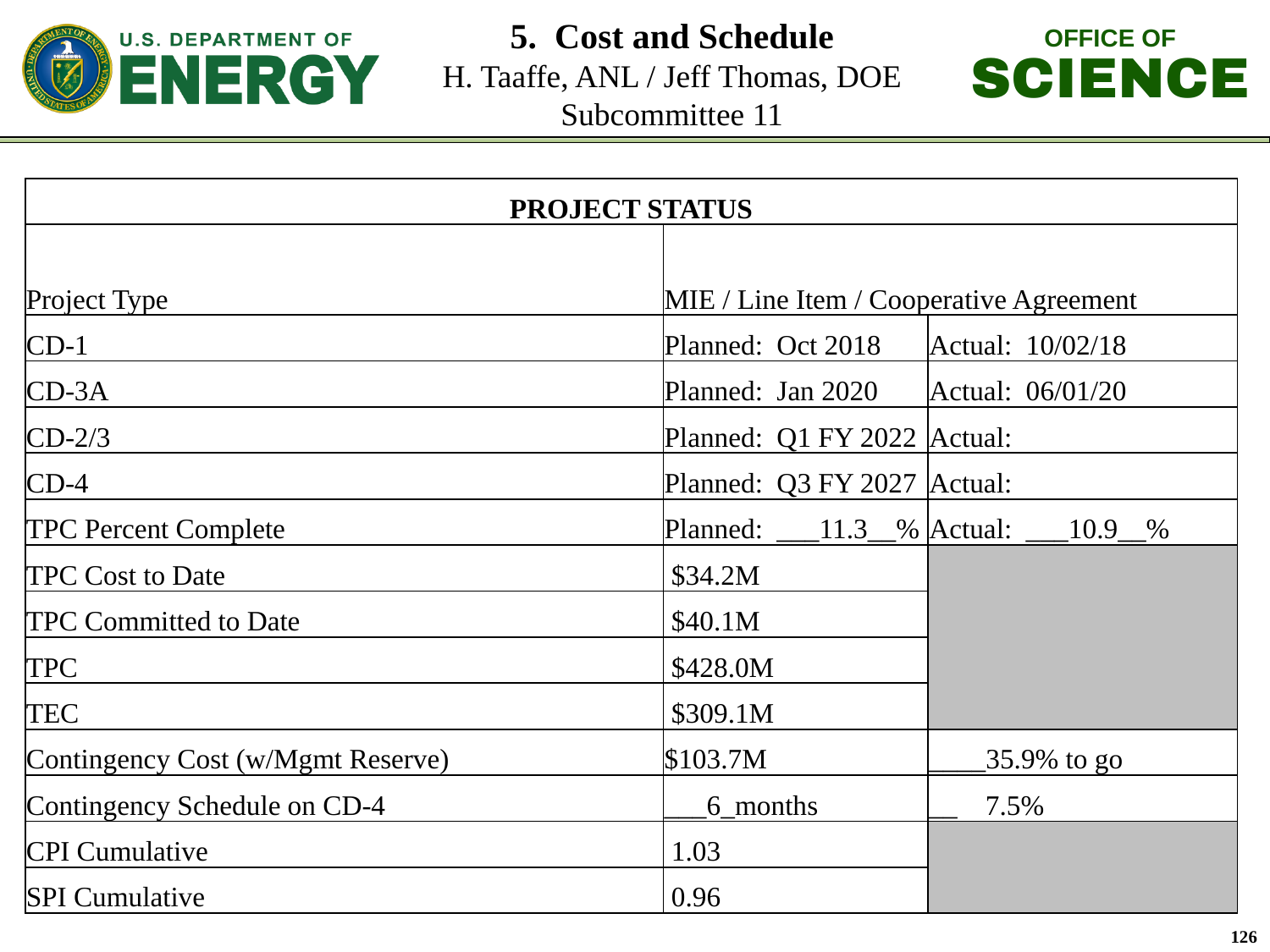

# 5.  Cost and Schedule H. Taaffe, ANL / Jeff Thomas, DOE Subcommittee 11

| PROJECT STATUS |  |  |
| --- | --- | --- |
| Project Type | MIE / Line Item / Cooperative Agreement |  |
| CD-1 | Planned: Oct 2018 | Actual: 10/02/18 |
| CD-3A | Planned: Jan 2020 | Actual: 06/01/20 |
| CD-2/3 | Planned: Q1 FY 2022 | Actual: |
| CD-4 | Planned: Q3 FY 2027 | Actual: |
| TPC Percent Complete | Planned: \_\_\_11.3\_\_% | Actual: \_\_\_10.9\_\_% |
| TPC Cost to Date | $34.2M |  |
| TPC Committed to Date | $40.1M |  |
| TPC | $428.0M |  |
| TEC | $309.1M |  |
| Contingency Cost (w/Mgmt Reserve) | $103.7M | \_\_\_\_35.9% to go |
| Contingency Schedule on CD-4 | \_\_\_6\_months | \_\_ 7.5% |
| CPI Cumulative | 1.03 |  |
| SPI Cumulative | 0.96 |  |
126